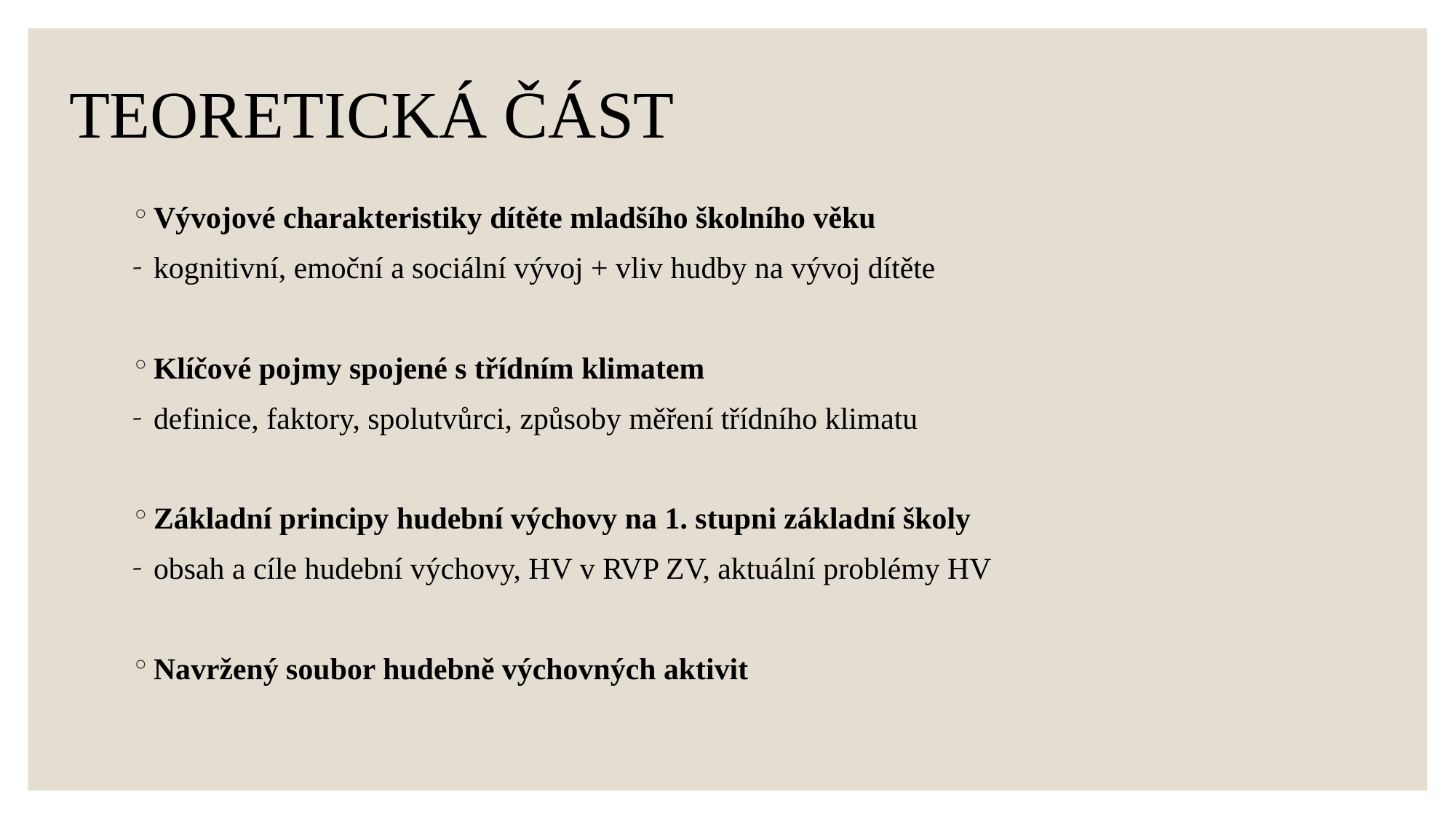

# TEORETICKÁ ČÁST
Vývojové charakteristiky dítěte mladšího školního věku
kognitivní, emoční a sociální vývoj + vliv hudby na vývoj dítěte

Klíčové pojmy spojené s třídním klimatem
definice, faktory, spolutvůrci, způsoby měření třídního klimatu

Základní principy hudební výchovy na 1. stupni základní školy
obsah a cíle hudební výchovy, HV v RVP ZV, aktuální problémy HV

Navržený soubor hudebně výchovných aktivit